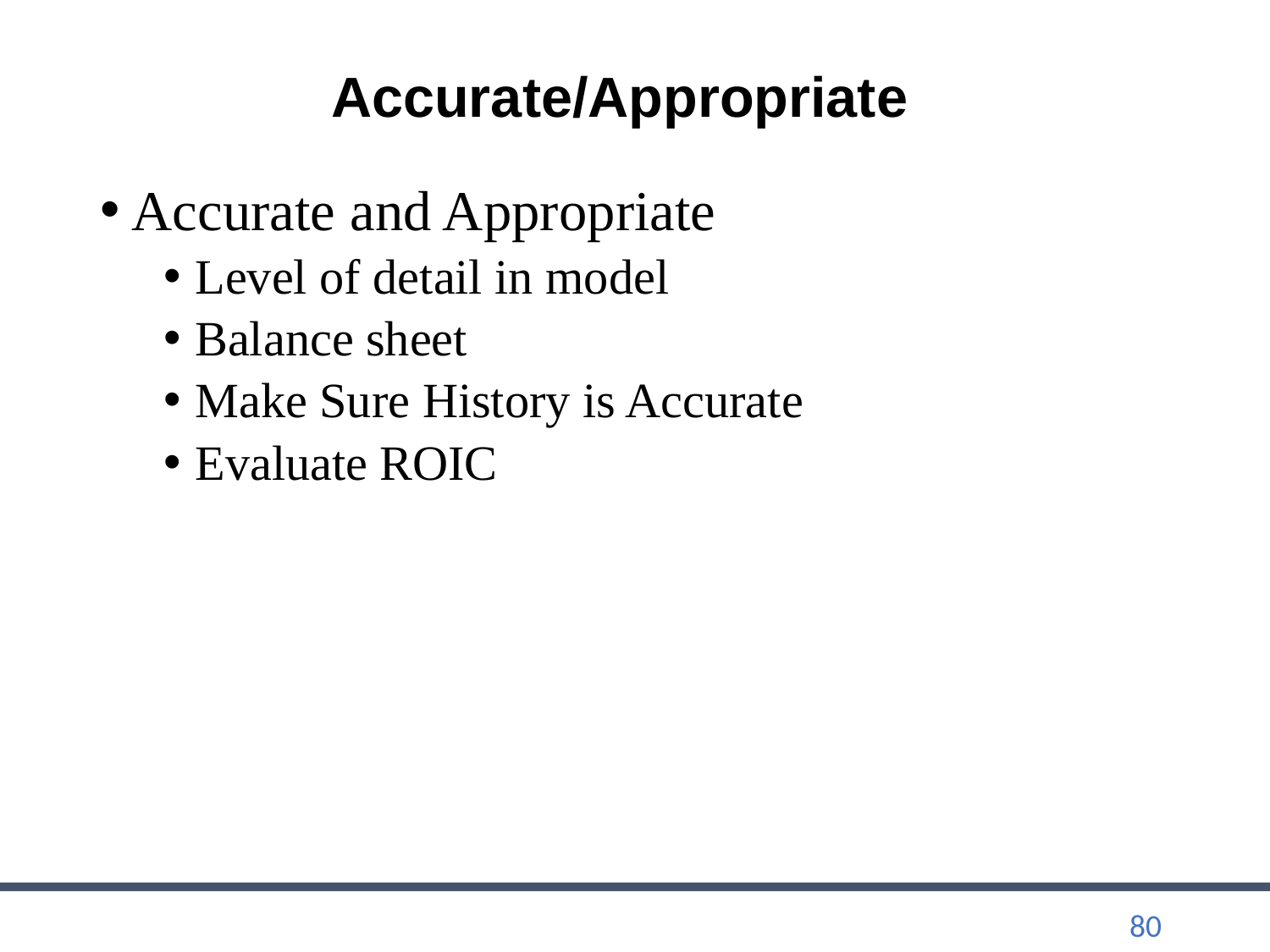

# Accurate/Appropriate
Accurate and Appropriate
Level of detail in model
Balance sheet
Make Sure History is Accurate
Evaluate ROIC

80